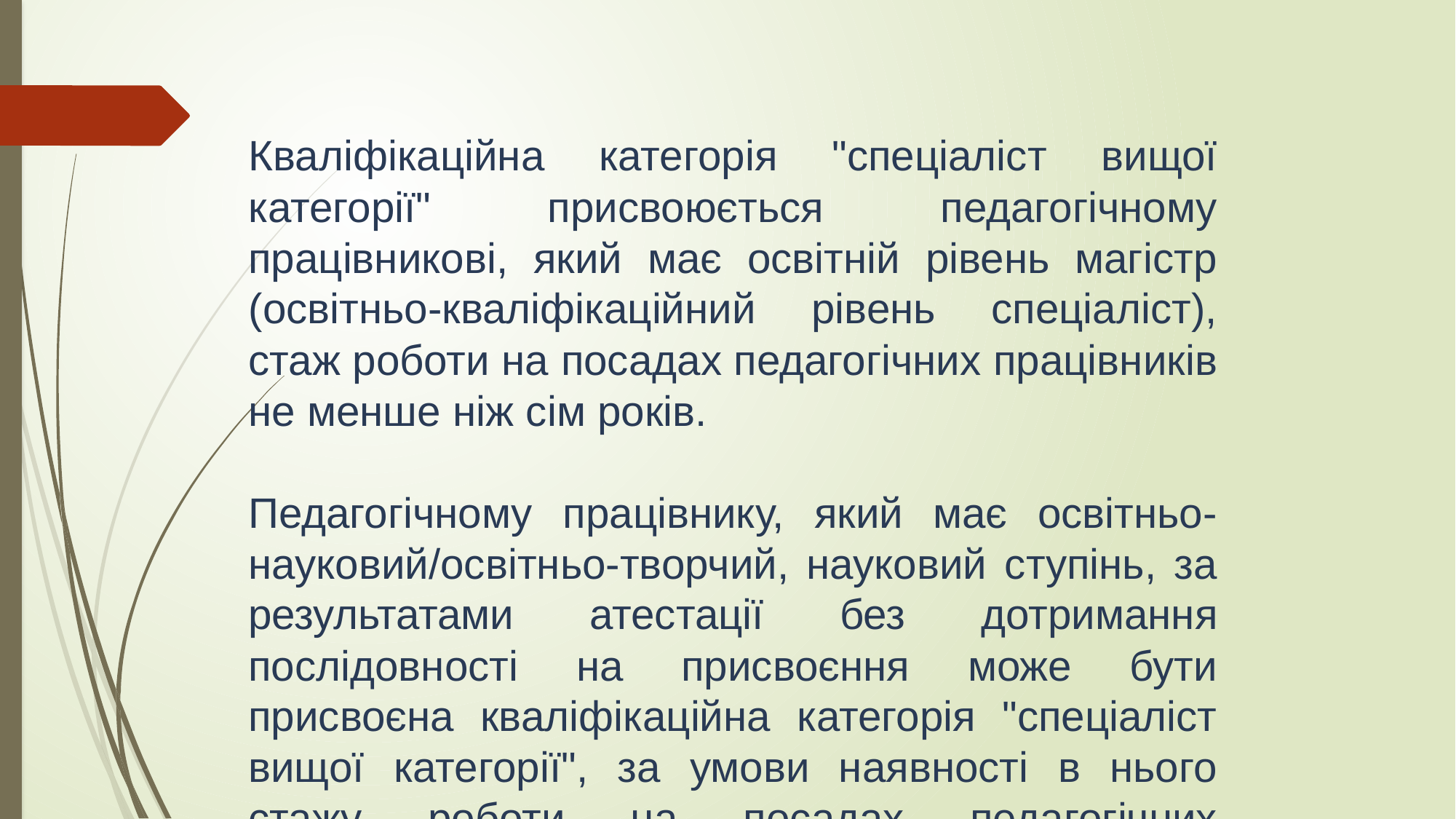

Кваліфікаційна категорія "спеціаліст вищої категорії" присвоюється педагогічному працівникові, який має освітній рівень магістр (освітньо-кваліфікаційний рівень спеціаліст), стаж роботи на посадах педагогічних працівників не менше ніж сім років.

Педагогічному працівнику, який має освітньо-науковий/освітньо-творчий, науковий ступінь, за результатами атестації без дотримання послідовності на присвоєння може бути присвоєна кваліфікаційна категорія "спеціаліст вищої категорії", за умови наявності в нього стажу роботи на посадах педагогічних працівників не менше ніж один рік.